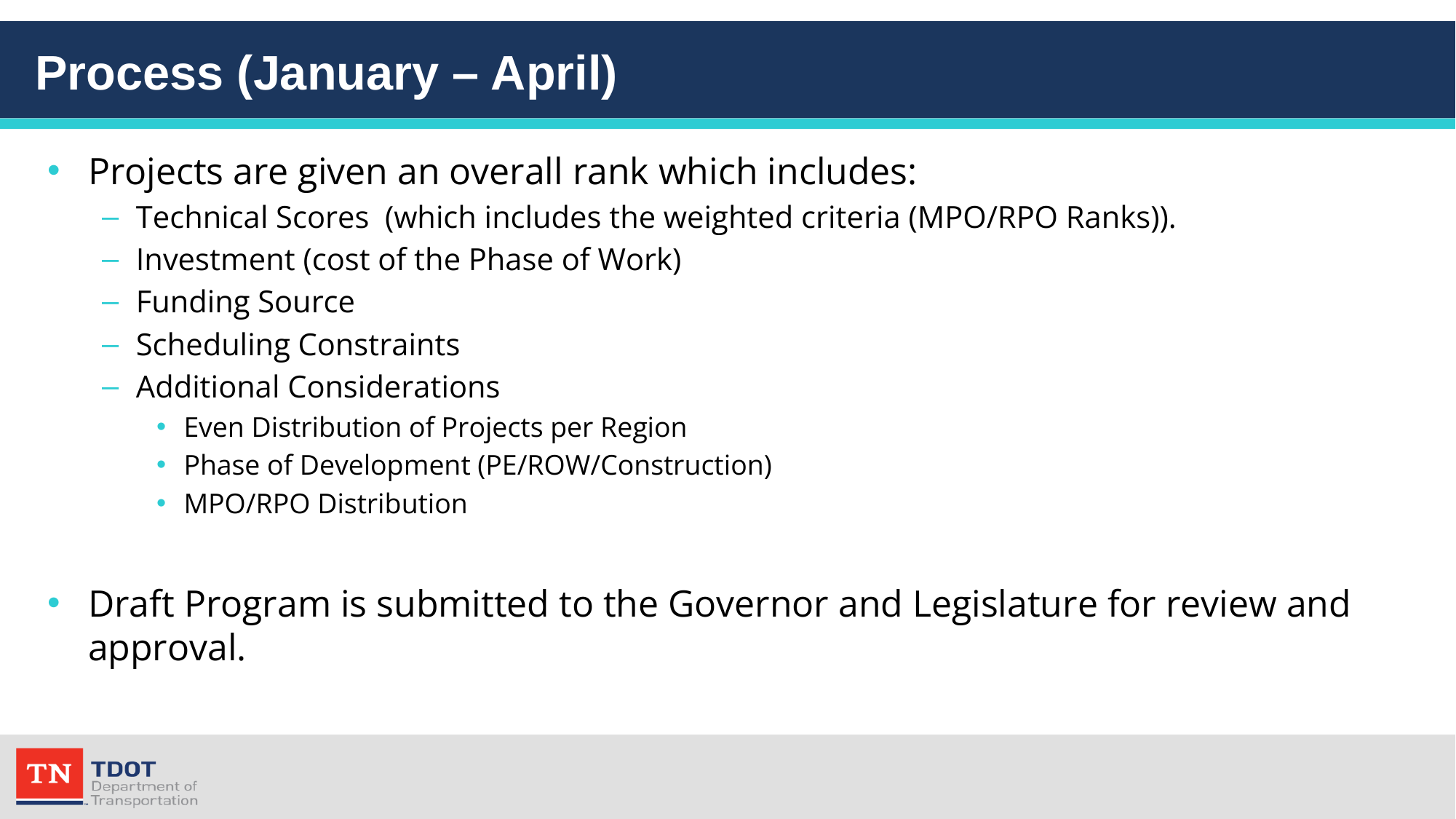

# Process (January – April)
Projects are given an overall rank which includes:
Technical Scores  (which includes the weighted criteria (MPO/RPO Ranks)).
Investment (cost of the Phase of Work)
Funding Source
Scheduling Constraints
Additional Considerations
Even Distribution of Projects per Region
Phase of Development (PE/ROW/Construction)
MPO/RPO Distribution

Draft Program is submitted to the Governor and Legislature for review and approval.